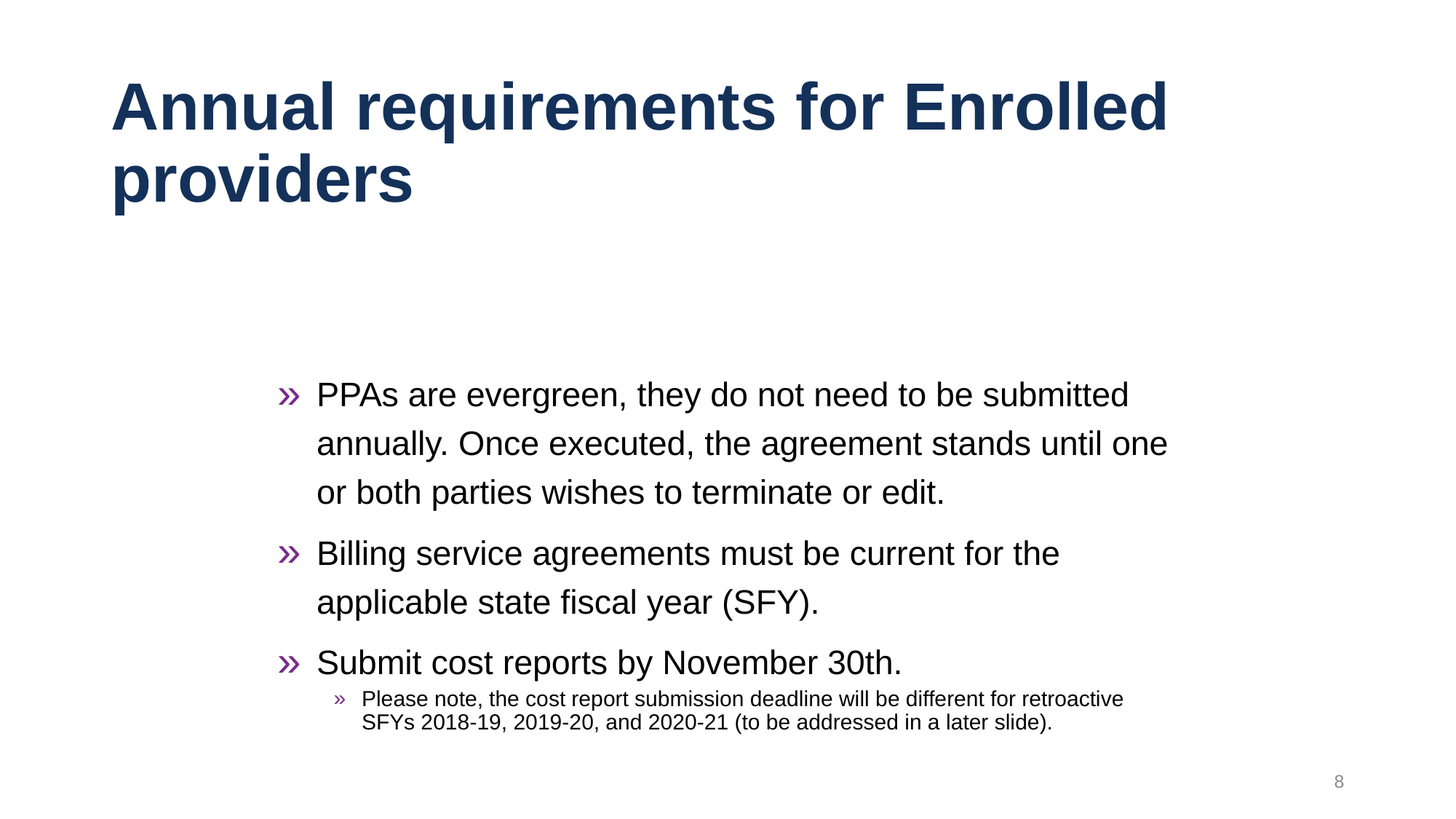

# Annual requirements for Enrolled providers
PPAs are evergreen, they do not need to be submitted annually. Once executed, the agreement stands until one or both parties wishes to terminate or edit.
Billing service agreements must be current for the applicable state fiscal year (SFY).
Submit cost reports by November 30th.
Please note, the cost report submission deadline will be different for retroactive SFYs 2018-19, 2019-20, and 2020-21 (to be addressed in a later slide).
8